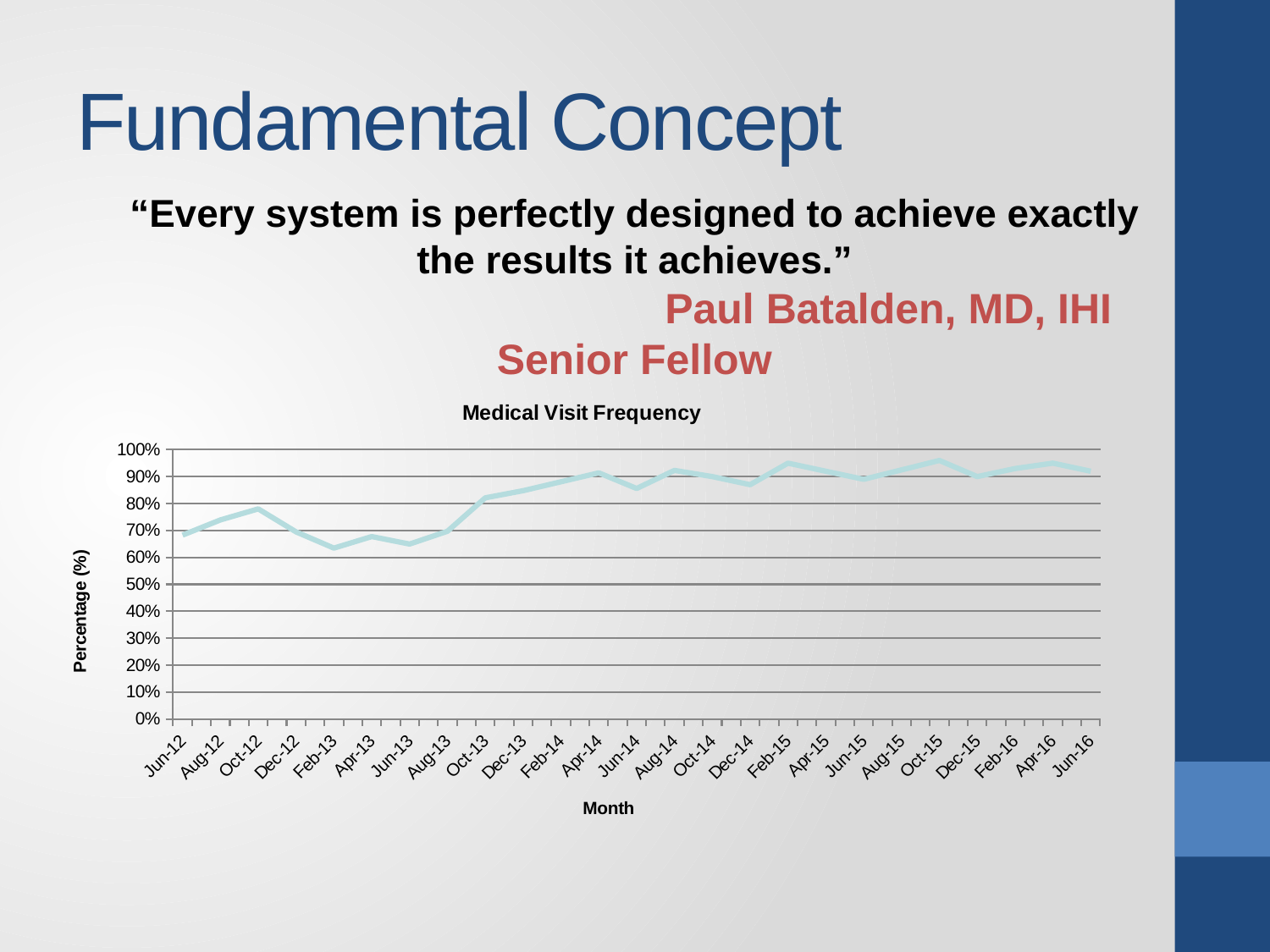

# Fundamental Concept
“Every system is perfectly designed to achieve exactly the results it achieves.”
				Paul Batalden, MD, IHI Senior Fellow

### Chart: Medical Visit Frequency

| Category |  |
|---|---|
| 41061 | 0.6827 |
| 41122 | 0.7391 |
| 41183 | 0.7802 |
| 41244 | 0.6947 |
| 41306 | 0.6344 |
| 41365 | 0.6774 |
| 41426 | 0.6495 |
| 41487 | 0.697 |
| 41548 | 0.8211 |
| 41609 | 0.8478 |
| 41730 | 0.914 |
| 41791 | 0.8558 |
| 41852 | 0.9231 |
| 41913 | 0.9 |
| 41974 | 0.87 |
| 42036 | 0.95 |
| 42095 | 0.92 |
| 42156 | 0.89 |
| 42278 | 0.96 |
| 42339 | 0.9 |
| 42401 | 0.93 |
| 42461 | 0.95 |
| 42522 | 0.92 |